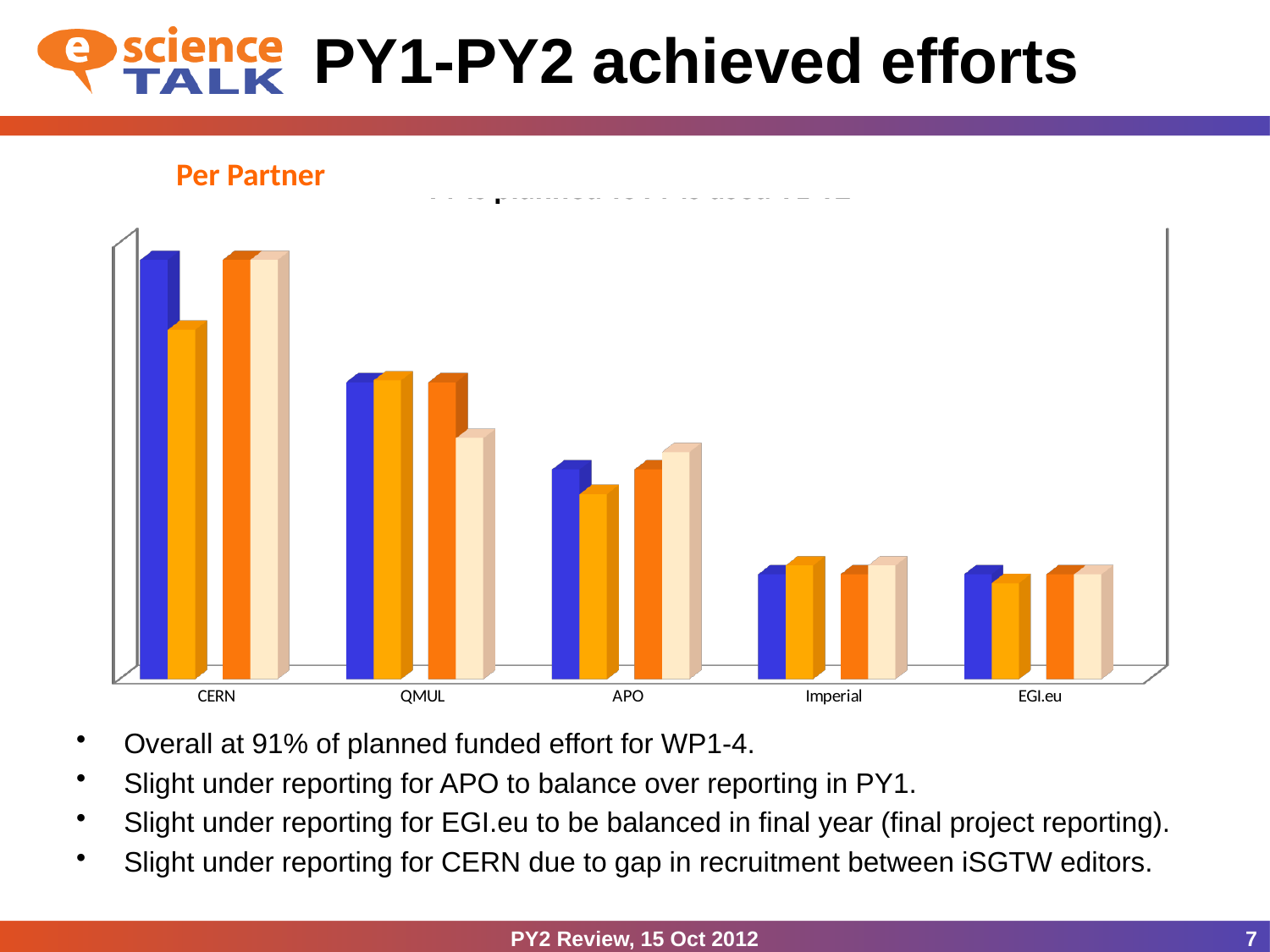

# PY1-PY2 achieved efforts

[unsupported chart]

Per Partner
Overall at 91% of planned funded effort for WP1-4.
Slight under reporting for APO to balance over reporting in PY1.
Slight under reporting for EGI.eu to be balanced in final year (final project reporting).
Slight under reporting for CERN due to gap in recruitment between iSGTW editors.
PY2 Review, 15 Oct 2012
7